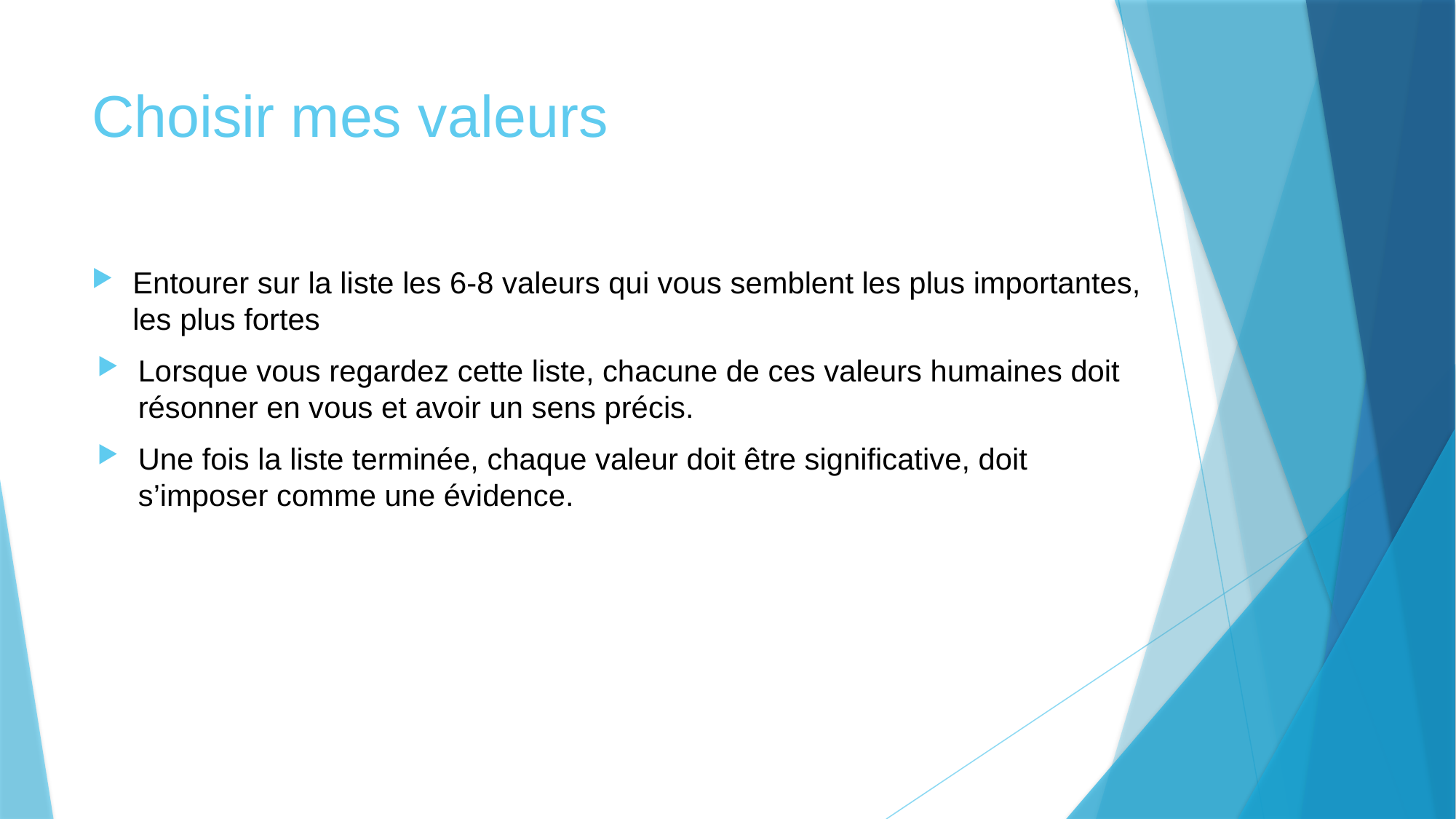

# Choisir mes valeurs
Entourer sur la liste les 6-8 valeurs qui vous semblent les plus importantes, les plus fortes
Lorsque vous regardez cette liste, chacune de ces valeurs humaines doit résonner en vous et avoir un sens précis.
Une fois la liste terminée, chaque valeur doit être significative, doit s’imposer comme une évidence.